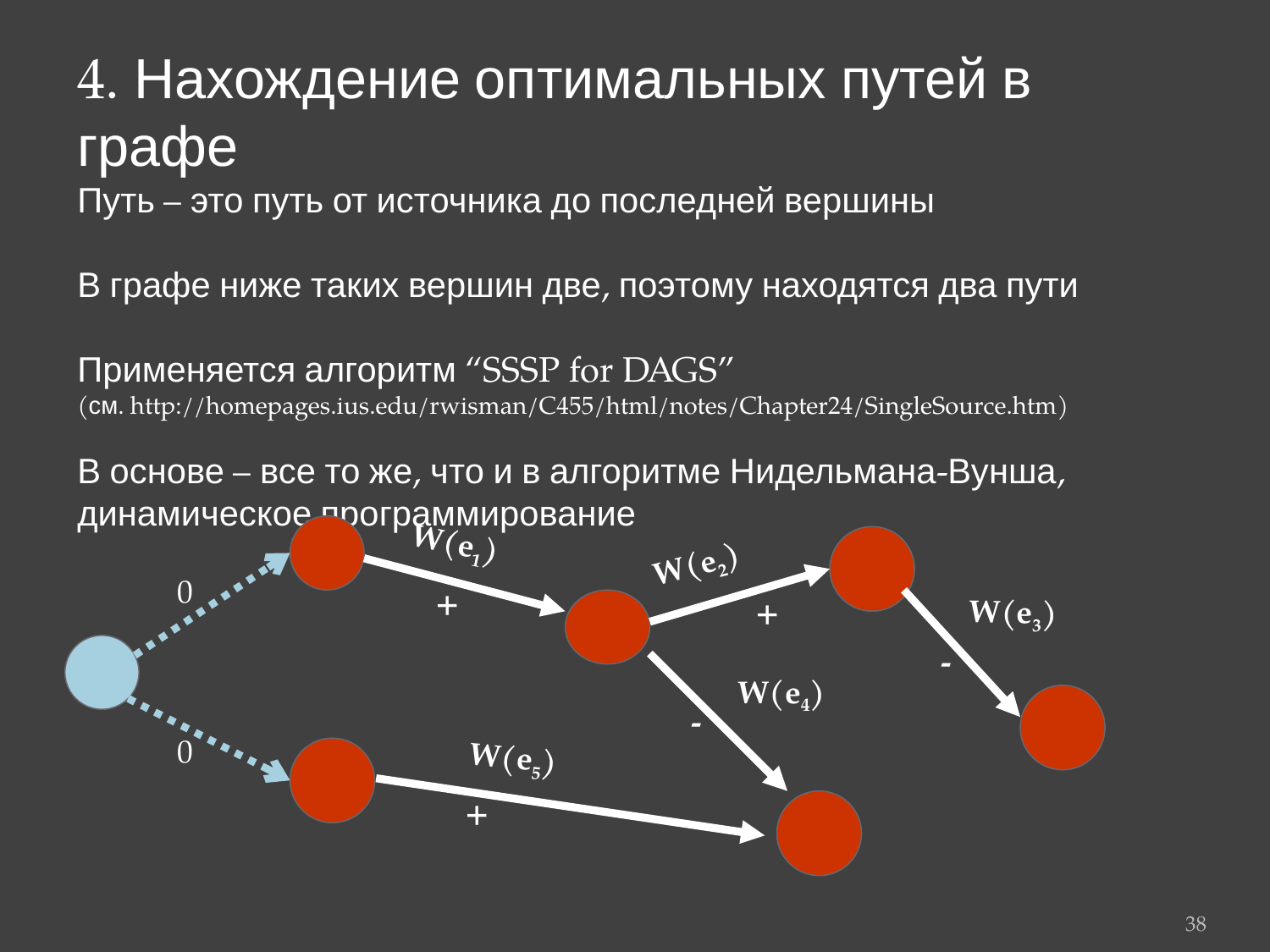

4. Нахождение оптимальных путей в графе
Путь – это путь от источника до последней вершины
В графе ниже таких вершин две, поэтому находятся два пути
Применяется алгоритм “SSSP for DAGS”
(см. http://homepages.ius.edu/rwisman/C455/html/notes/Chapter24/SingleSource.htm)
В основе – все то же, что и в алгоритме Нидельмана-Вунша, динамическое программирование

W(e1)

W(e2)

W(e3)

W(e4)

W(e5)

0
+
+
-
-
0
+
38